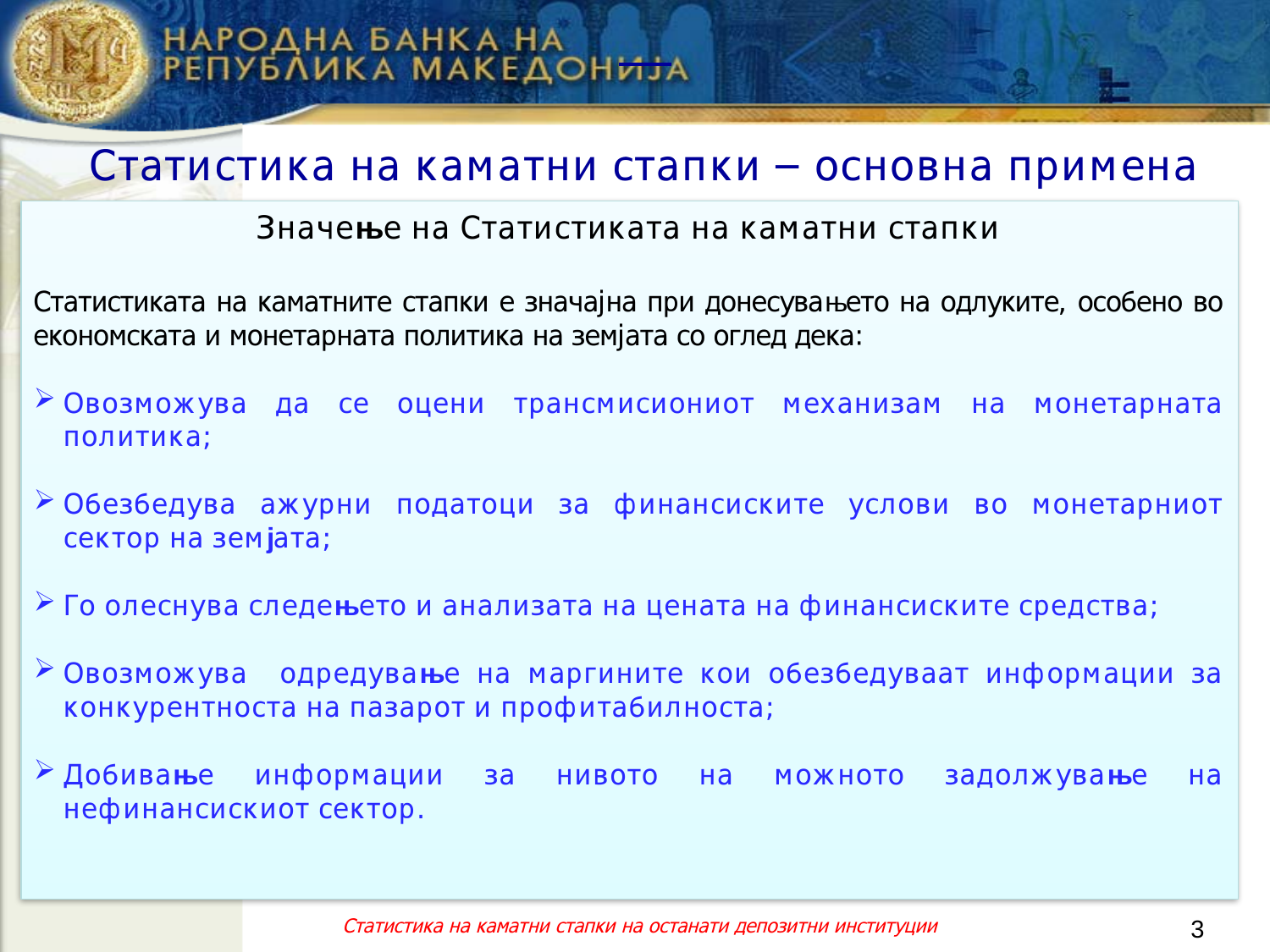

# Статистика на каматни стапки – основна примена
Значење на Статистиката на каматни стапки

Статистиката на каматните стапки е значајна при донесувањето на одлуките, особено во економската и монетарната политика на земјата со оглед дека:

Овозможува да се оцени трансмисиониот механизам на монетарната политика;

Обезбедува ажурни податоци за финансиските услови во монетарниот сектор на земјата;

Го олеснува следењето и анализата на цената на финансиските средства;

Овозможува  одредување на маргините кои обезбедуваат информации за конкурентноста на пазарот и профитабилноста;

Добивање информации за нивото на можното задолжување на нефинансискиот сектор.

Статистика на каматни стапки на останати депозитни институции
3